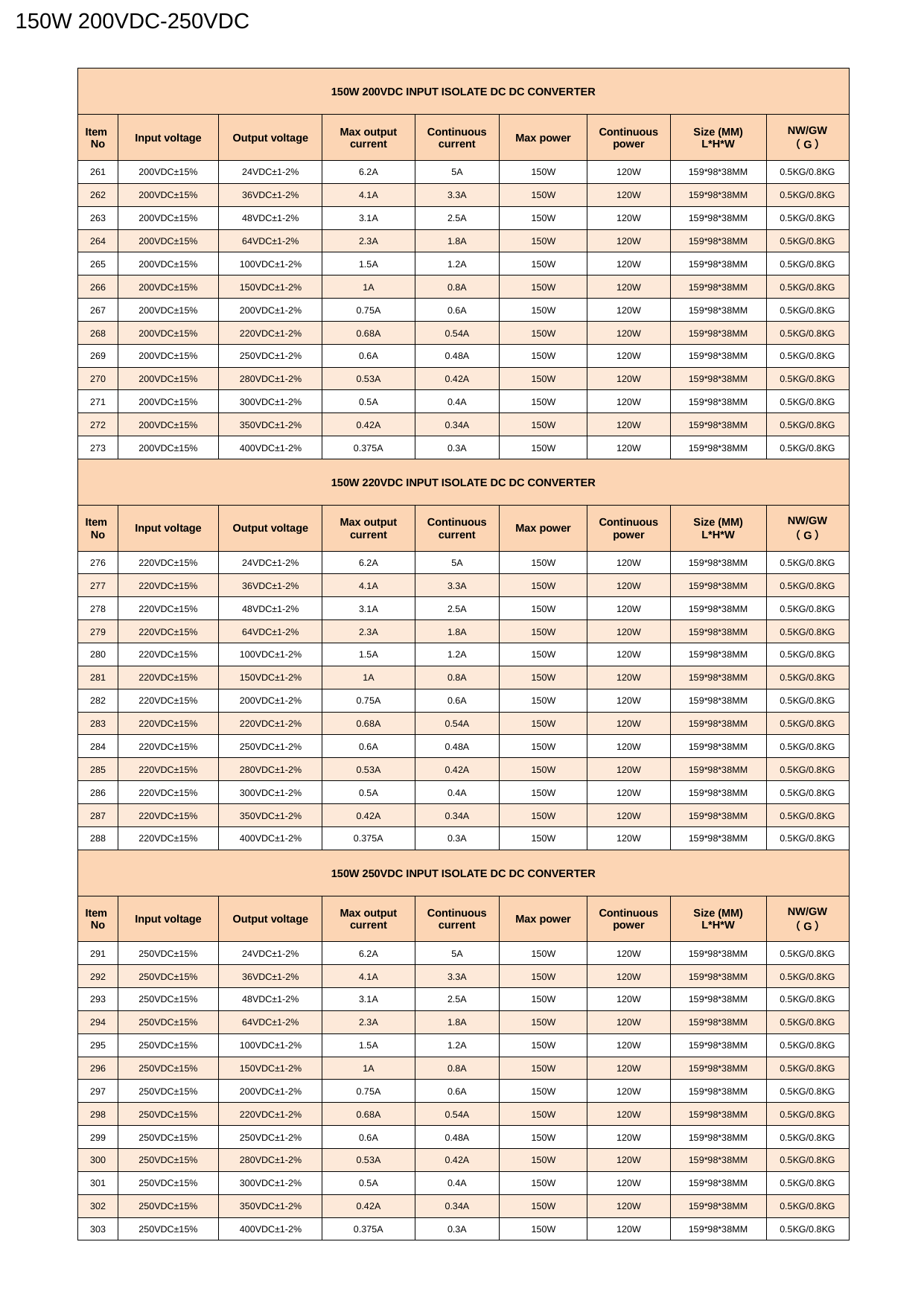

150W 200VDC-250VDC
| 150W 200VDC INPUT ISOLATE DC DC CONVERTER |  |  |  |  |  |  |  |  |
| --- | --- | --- | --- | --- | --- | --- | --- | --- |
| Item No | Input voltage | Output voltage | Max output current | Continuous current | Max power | Continuous power | Size (MM) L\*H\*W | NW/GW （G） |
| 261 | 200VDC±15% | 24VDC±1-2% | 6.2A | 5A | 150W | 120W | 159\*98\*38MM | 0.5KG/0.8KG |
| 262 | 200VDC±15% | 36VDC±1-2% | 4.1A | 3.3A | 150W | 120W | 159\*98\*38MM | 0.5KG/0.8KG |
| 263 | 200VDC±15% | 48VDC±1-2% | 3.1A | 2.5A | 150W | 120W | 159\*98\*38MM | 0.5KG/0.8KG |
| 264 | 200VDC±15% | 64VDC±1-2% | 2.3A | 1.8A | 150W | 120W | 159\*98\*38MM | 0.5KG/0.8KG |
| 265 | 200VDC±15% | 100VDC±1-2% | 1.5A | 1.2A | 150W | 120W | 159\*98\*38MM | 0.5KG/0.8KG |
| 266 | 200VDC±15% | 150VDC±1-2% | 1A | 0.8A | 150W | 120W | 159\*98\*38MM | 0.5KG/0.8KG |
| 267 | 200VDC±15% | 200VDC±1-2% | 0.75A | 0.6A | 150W | 120W | 159\*98\*38MM | 0.5KG/0.8KG |
| 268 | 200VDC±15% | 220VDC±1-2% | 0.68A | 0.54A | 150W | 120W | 159\*98\*38MM | 0.5KG/0.8KG |
| 269 | 200VDC±15% | 250VDC±1-2% | 0.6A | 0.48A | 150W | 120W | 159\*98\*38MM | 0.5KG/0.8KG |
| 270 | 200VDC±15% | 280VDC±1-2% | 0.53A | 0.42A | 150W | 120W | 159\*98\*38MM | 0.5KG/0.8KG |
| 271 | 200VDC±15% | 300VDC±1-2% | 0.5A | 0.4A | 150W | 120W | 159\*98\*38MM | 0.5KG/0.8KG |
| 272 | 200VDC±15% | 350VDC±1-2% | 0.42A | 0.34A | 150W | 120W | 159\*98\*38MM | 0.5KG/0.8KG |
| 273 | 200VDC±15% | 400VDC±1-2% | 0.375A | 0.3A | 150W | 120W | 159\*98\*38MM | 0.5KG/0.8KG |
| 150W 220VDC INPUT ISOLATE DC DC CONVERTER |  |  |  |  |  |  |  |  |
| Item No | Input voltage | Output voltage | Max output current | Continuous current | Max power | Continuous power | Size (MM) L\*H\*W | NW/GW （G） |
| 276 | 220VDC±15% | 24VDC±1-2% | 6.2A | 5A | 150W | 120W | 159\*98\*38MM | 0.5KG/0.8KG |
| 277 | 220VDC±15% | 36VDC±1-2% | 4.1A | 3.3A | 150W | 120W | 159\*98\*38MM | 0.5KG/0.8KG |
| 278 | 220VDC±15% | 48VDC±1-2% | 3.1A | 2.5A | 150W | 120W | 159\*98\*38MM | 0.5KG/0.8KG |
| 279 | 220VDC±15% | 64VDC±1-2% | 2.3A | 1.8A | 150W | 120W | 159\*98\*38MM | 0.5KG/0.8KG |
| 280 | 220VDC±15% | 100VDC±1-2% | 1.5A | 1.2A | 150W | 120W | 159\*98\*38MM | 0.5KG/0.8KG |
| 281 | 220VDC±15% | 150VDC±1-2% | 1A | 0.8A | 150W | 120W | 159\*98\*38MM | 0.5KG/0.8KG |
| 282 | 220VDC±15% | 200VDC±1-2% | 0.75A | 0.6A | 150W | 120W | 159\*98\*38MM | 0.5KG/0.8KG |
| 283 | 220VDC±15% | 220VDC±1-2% | 0.68A | 0.54A | 150W | 120W | 159\*98\*38MM | 0.5KG/0.8KG |
| 284 | 220VDC±15% | 250VDC±1-2% | 0.6A | 0.48A | 150W | 120W | 159\*98\*38MM | 0.5KG/0.8KG |
| 285 | 220VDC±15% | 280VDC±1-2% | 0.53A | 0.42A | 150W | 120W | 159\*98\*38MM | 0.5KG/0.8KG |
| 286 | 220VDC±15% | 300VDC±1-2% | 0.5A | 0.4A | 150W | 120W | 159\*98\*38MM | 0.5KG/0.8KG |
| 287 | 220VDC±15% | 350VDC±1-2% | 0.42A | 0.34A | 150W | 120W | 159\*98\*38MM | 0.5KG/0.8KG |
| 288 | 220VDC±15% | 400VDC±1-2% | 0.375A | 0.3A | 150W | 120W | 159\*98\*38MM | 0.5KG/0.8KG |
| 150W 250VDC INPUT ISOLATE DC DC CONVERTER |  |  |  |  |  |  |  |  |
| Item No | Input voltage | Output voltage | Max output current | Continuous current | Max power | Continuous power | Size (MM) L\*H\*W | NW/GW （G） |
| 291 | 250VDC±15% | 24VDC±1-2% | 6.2A | 5A | 150W | 120W | 159\*98\*38MM | 0.5KG/0.8KG |
| 292 | 250VDC±15% | 36VDC±1-2% | 4.1A | 3.3A | 150W | 120W | 159\*98\*38MM | 0.5KG/0.8KG |
| 293 | 250VDC±15% | 48VDC±1-2% | 3.1A | 2.5A | 150W | 120W | 159\*98\*38MM | 0.5KG/0.8KG |
| 294 | 250VDC±15% | 64VDC±1-2% | 2.3A | 1.8A | 150W | 120W | 159\*98\*38MM | 0.5KG/0.8KG |
| 295 | 250VDC±15% | 100VDC±1-2% | 1.5A | 1.2A | 150W | 120W | 159\*98\*38MM | 0.5KG/0.8KG |
| 296 | 250VDC±15% | 150VDC±1-2% | 1A | 0.8A | 150W | 120W | 159\*98\*38MM | 0.5KG/0.8KG |
| 297 | 250VDC±15% | 200VDC±1-2% | 0.75A | 0.6A | 150W | 120W | 159\*98\*38MM | 0.5KG/0.8KG |
| 298 | 250VDC±15% | 220VDC±1-2% | 0.68A | 0.54A | 150W | 120W | 159\*98\*38MM | 0.5KG/0.8KG |
| 299 | 250VDC±15% | 250VDC±1-2% | 0.6A | 0.48A | 150W | 120W | 159\*98\*38MM | 0.5KG/0.8KG |
| 300 | 250VDC±15% | 280VDC±1-2% | 0.53A | 0.42A | 150W | 120W | 159\*98\*38MM | 0.5KG/0.8KG |
| 301 | 250VDC±15% | 300VDC±1-2% | 0.5A | 0.4A | 150W | 120W | 159\*98\*38MM | 0.5KG/0.8KG |
| 302 | 250VDC±15% | 350VDC±1-2% | 0.42A | 0.34A | 150W | 120W | 159\*98\*38MM | 0.5KG/0.8KG |
| 303 | 250VDC±15% | 400VDC±1-2% | 0.375A | 0.3A | 150W | 120W | 159\*98\*38MM | 0.5KG/0.8KG |
17